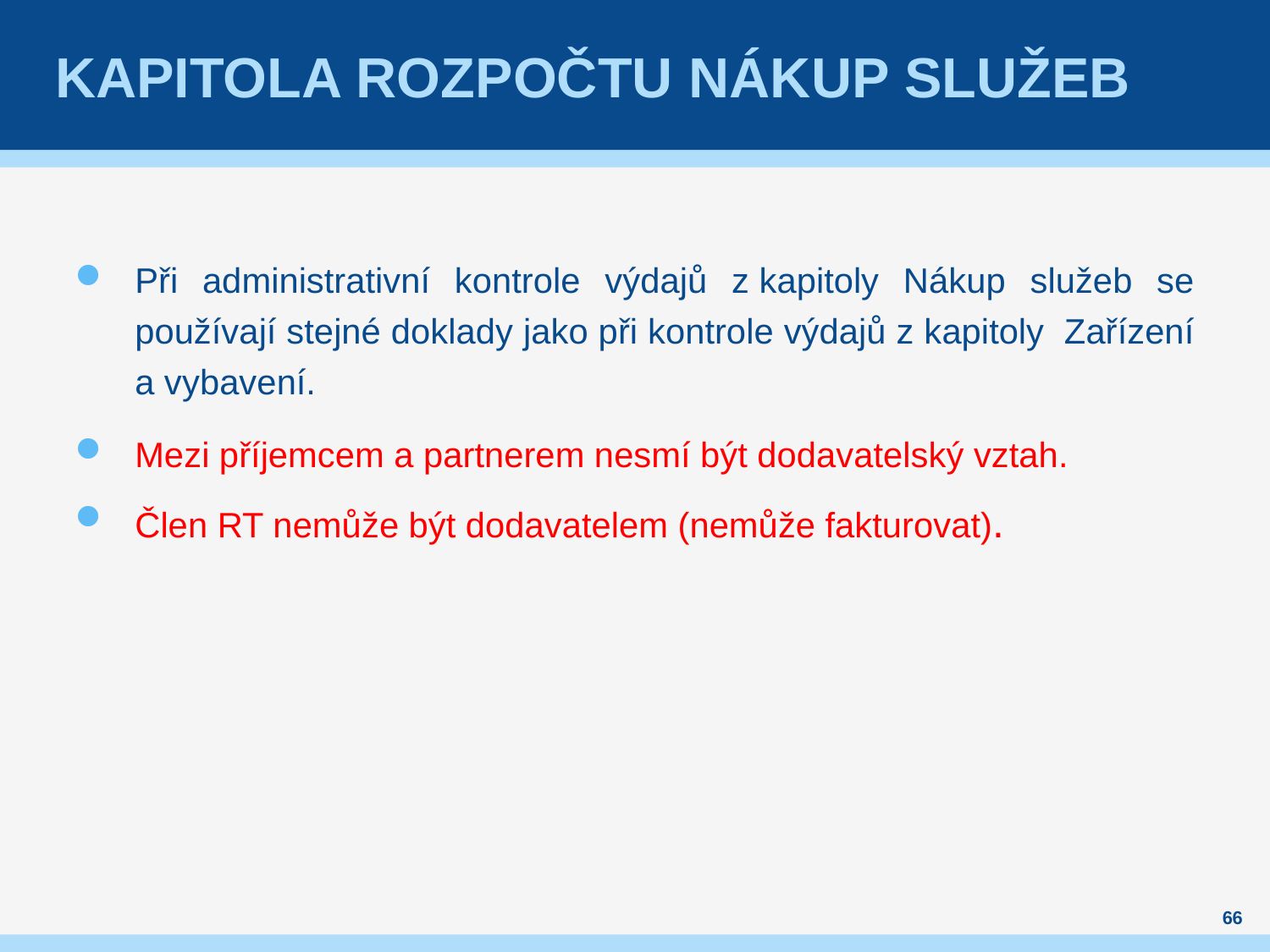

# Kapitola rozpočtu Nákup Služeb
Při administrativní kontrole výdajů z kapitoly Nákup služeb se používají stejné doklady jako při kontrole výdajů z kapitoly  Zařízení a vybavení.
Mezi příjemcem a partnerem nesmí být dodavatelský vztah.
Člen RT nemůže být dodavatelem (nemůže fakturovat).

66